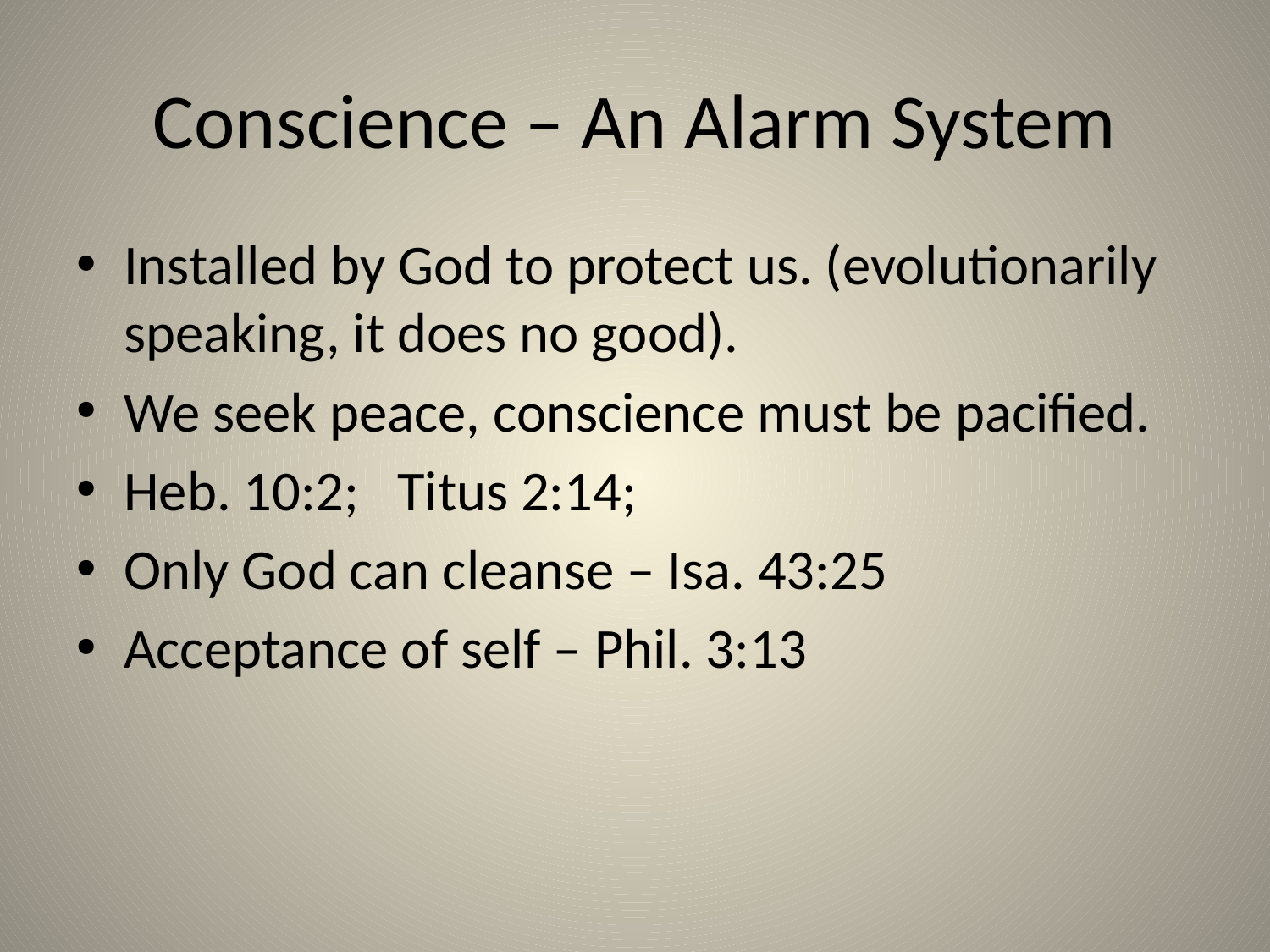

# Conscience – An Alarm System
Installed by God to protect us. (evolutionarily speaking, it does no good).
We seek peace, conscience must be pacified.
Heb. 10:2;   Titus 2:14;
Only God can cleanse – Isa. 43:25
Acceptance of self – Phil. 3:13